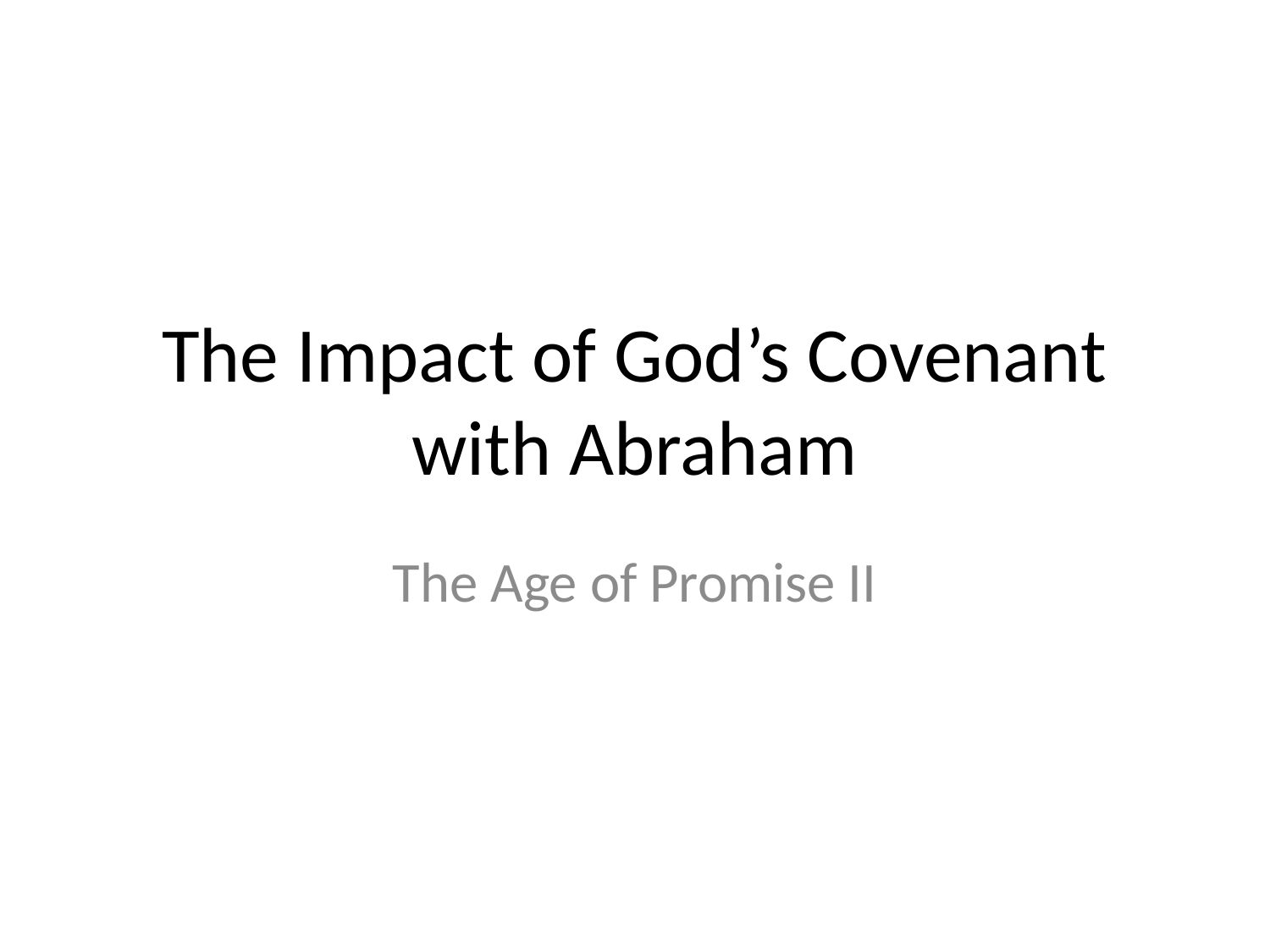

# The Impact of God’s Covenant with Abraham
The Age of Promise II